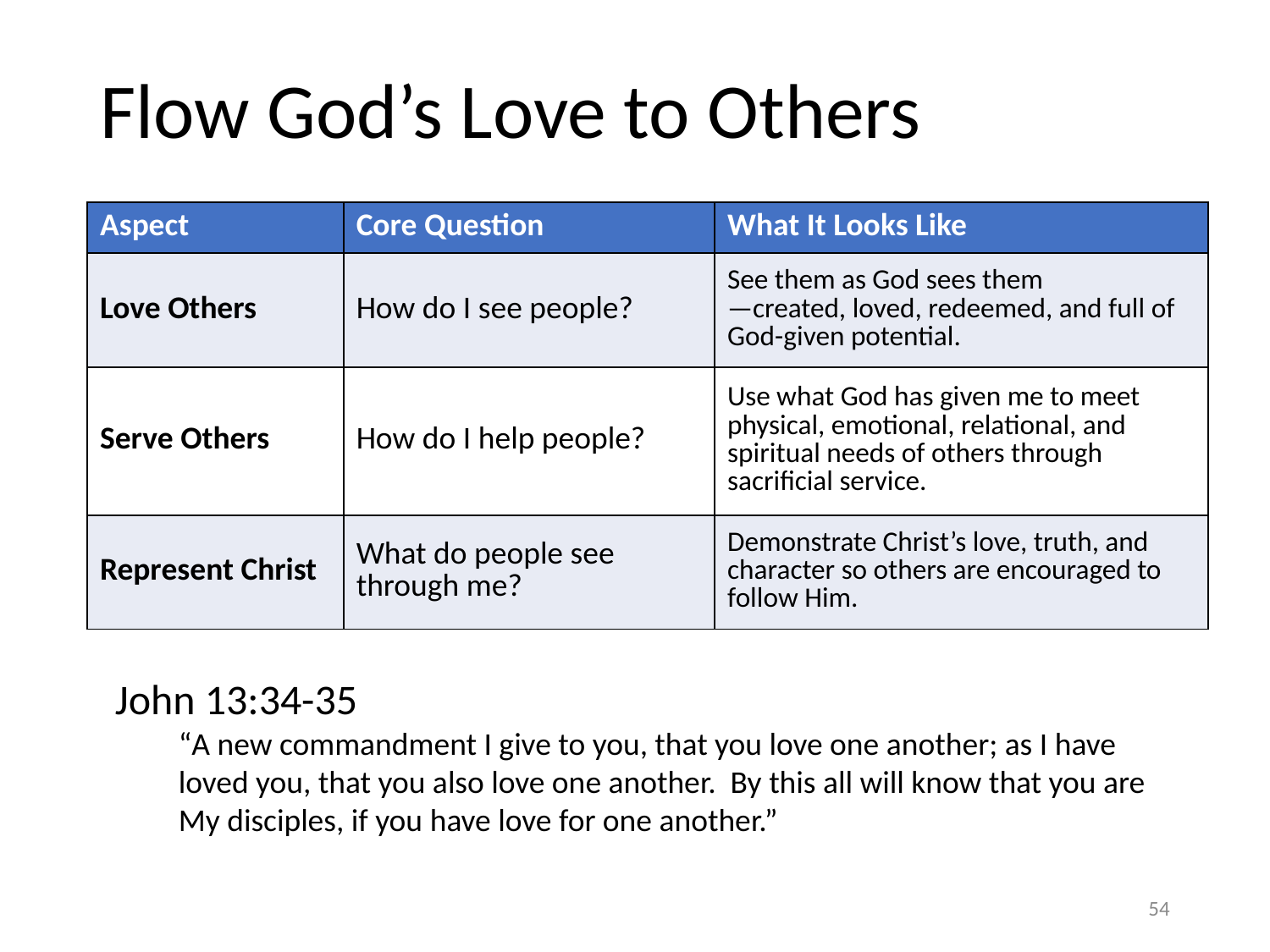

# Flow God’s Love to Others
| Aspect | Core Question | What It Looks Like |
| --- | --- | --- |
| Love Others | How do I see people? | See them as God sees them —created, loved, redeemed, and full of God-given potential. |
| Serve Others | How do I help people? | Use what God has given me to meet physical, emotional, relational, and spiritual needs of others through sacrificial service. |
| Represent Christ | What do people see through me? | Demonstrate Christ’s love, truth, and character so others are encouraged to follow Him. |
John 13:34-35
“A new commandment I give to you, that you love one another; as I have loved you, that you also love one another.  By this all will know that you are My disciples, if you have love for one another.”
54